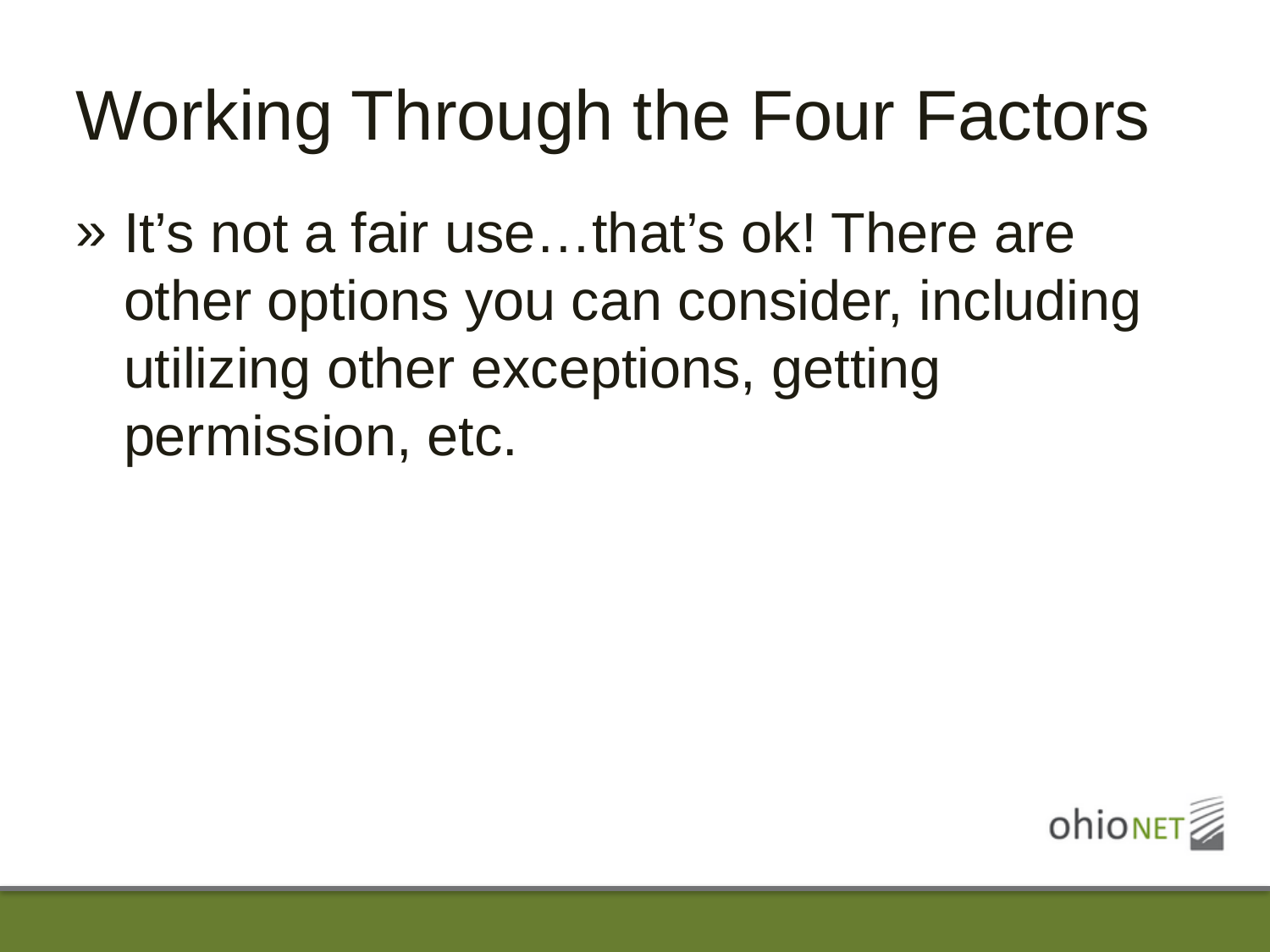

# Working Through the Four Factors
It’s not a fair use…that’s ok! There are other options you can consider, including utilizing other exceptions, getting permission, etc.